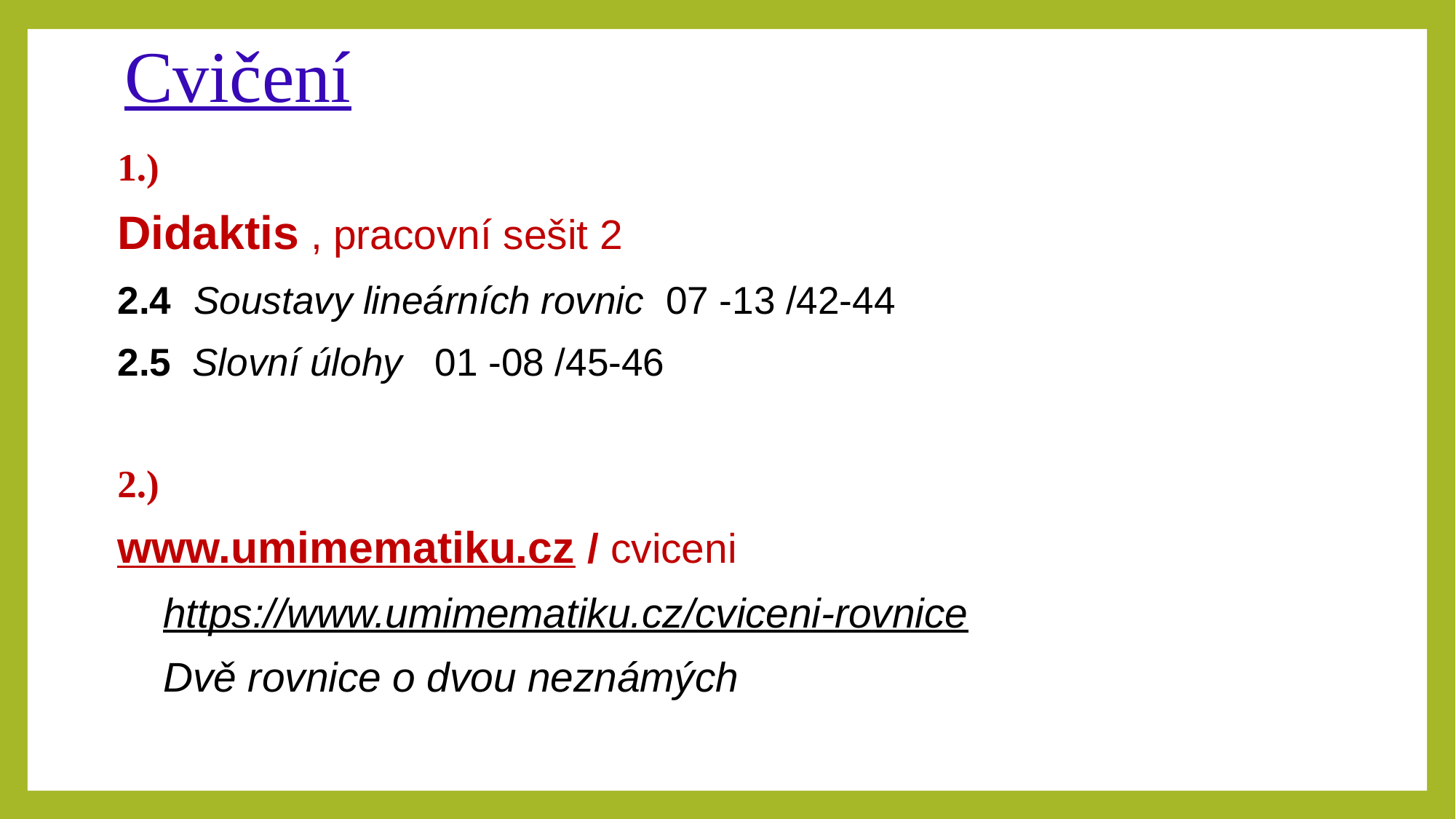

# Cvičení
1.)
Didaktis , pracovní sešit 2
2.4  Soustavy lineárních rovnic  07 -13 /42-44
2.5  Slovní úlohy   01 -08 /45-46

2.)
www.umimematiku.cz / cviceni
    https://www.umimematiku.cz/cviceni-rovnice
    Dvě rovnice o dvou neznámých